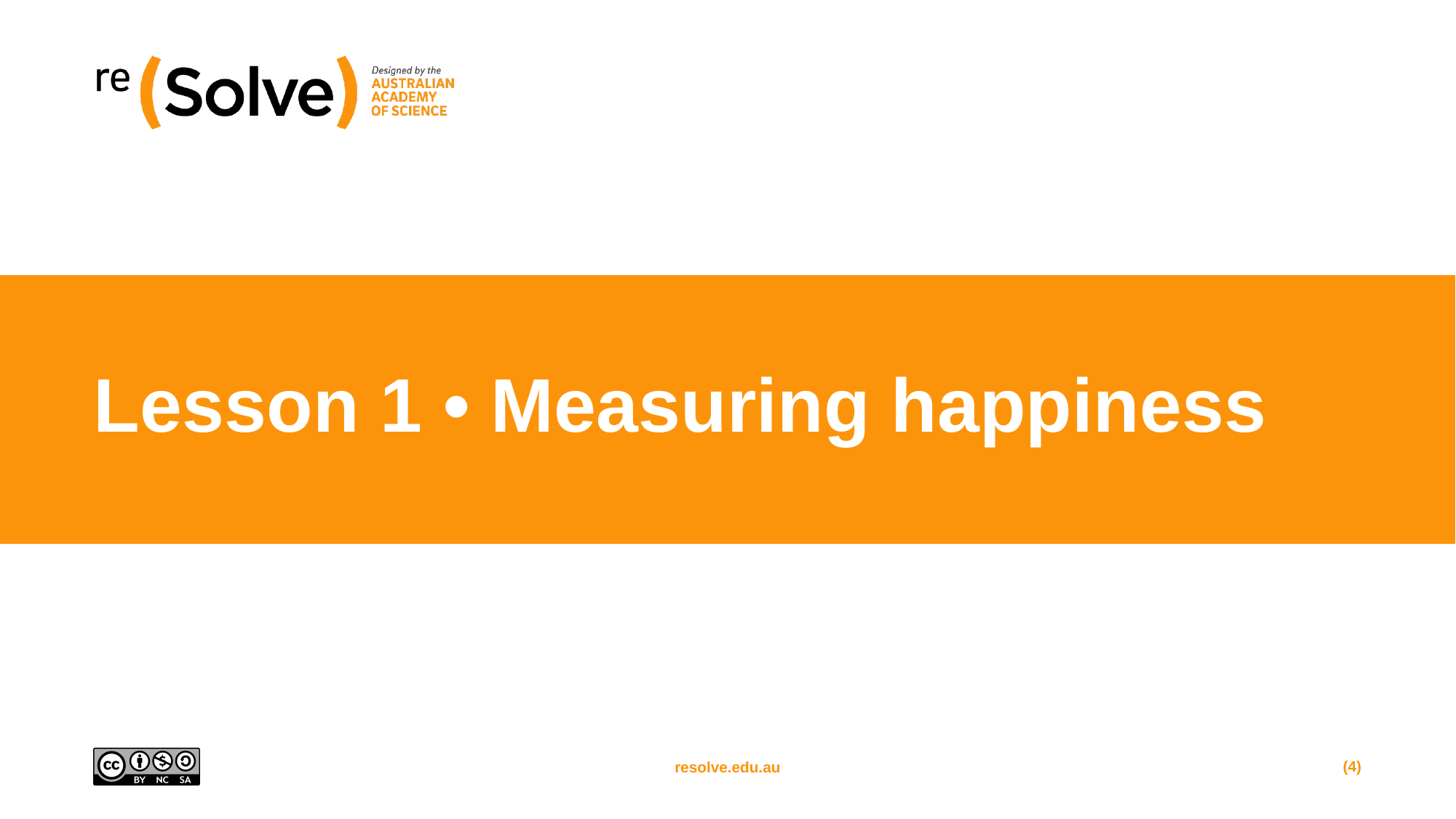

# Lesson 1 • Measuring happiness
(4)
resolve.edu.au